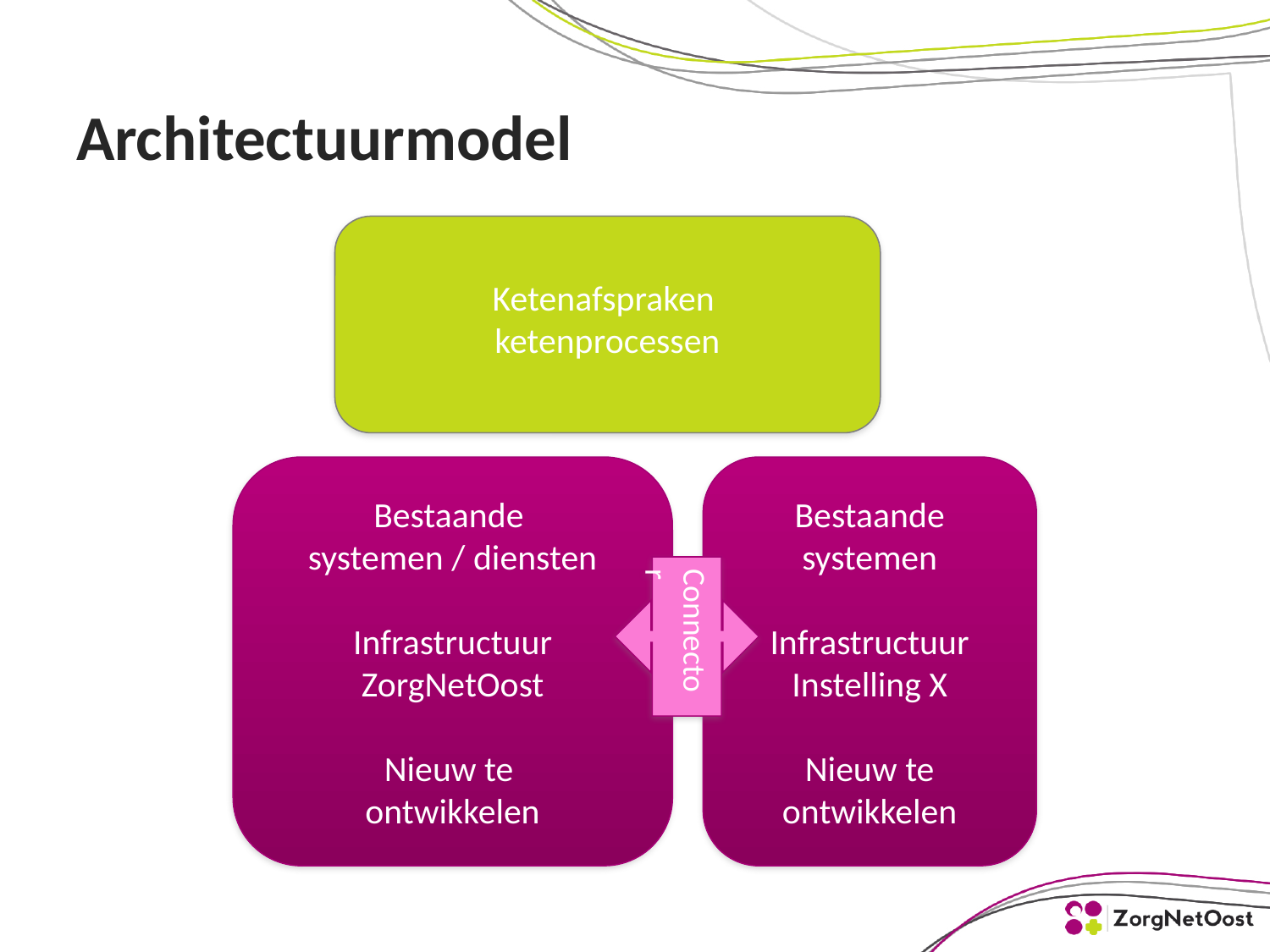

# Architectuurmodel

Ketenafspraken
ketenprocessen
Bestaande
systemen / diensten

Infrastructuur
ZorgNetOost

Nieuw te
ontwikkelen
Bestaande systemen

Infrastructuur
Instelling X

Nieuw te ontwikkelen
Connector